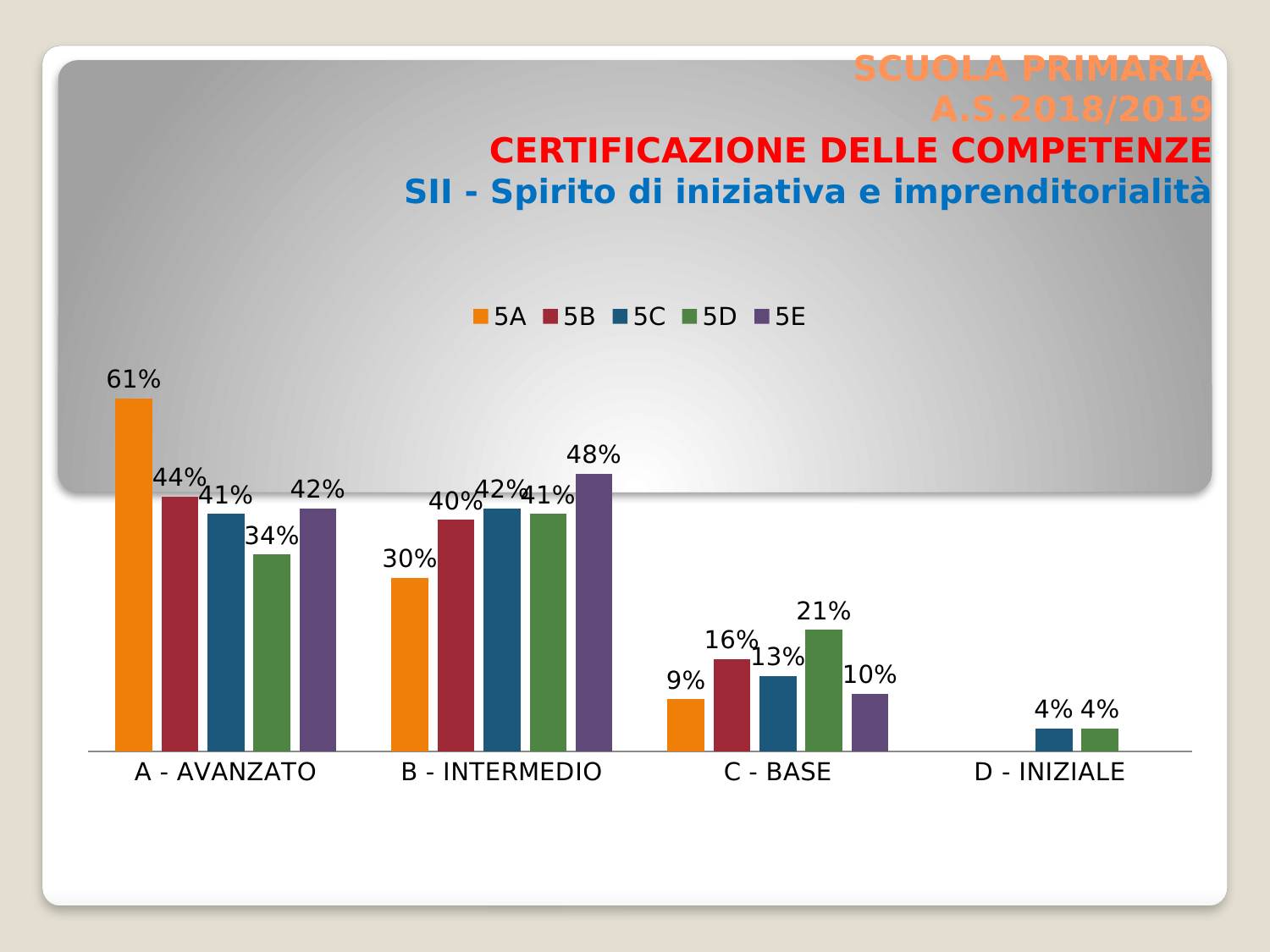

# SCUOLA PRIMARIA A.S.2018/2019 CERTIFICAZIONE DELLE COMPETENZE SII - Spirito di iniziativa e imprenditorialità

### Chart

| Category | 5A | 5B | 5C | 5D | 5E |
|---|---|---|---|---|---|
| A - AVANZATO | 0.61 | 0.44 | 0.41 | 0.34 | 0.42 |
| B - INTERMEDIO | 0.3 | 0.4 | 0.42 | 0.41 | 0.48 |
| C - BASE | 0.09 | 0.16 | 0.13 | 0.21 | 0.1 |
| D - INIZIALE  | None | None | 0.04 | 0.04 | None |